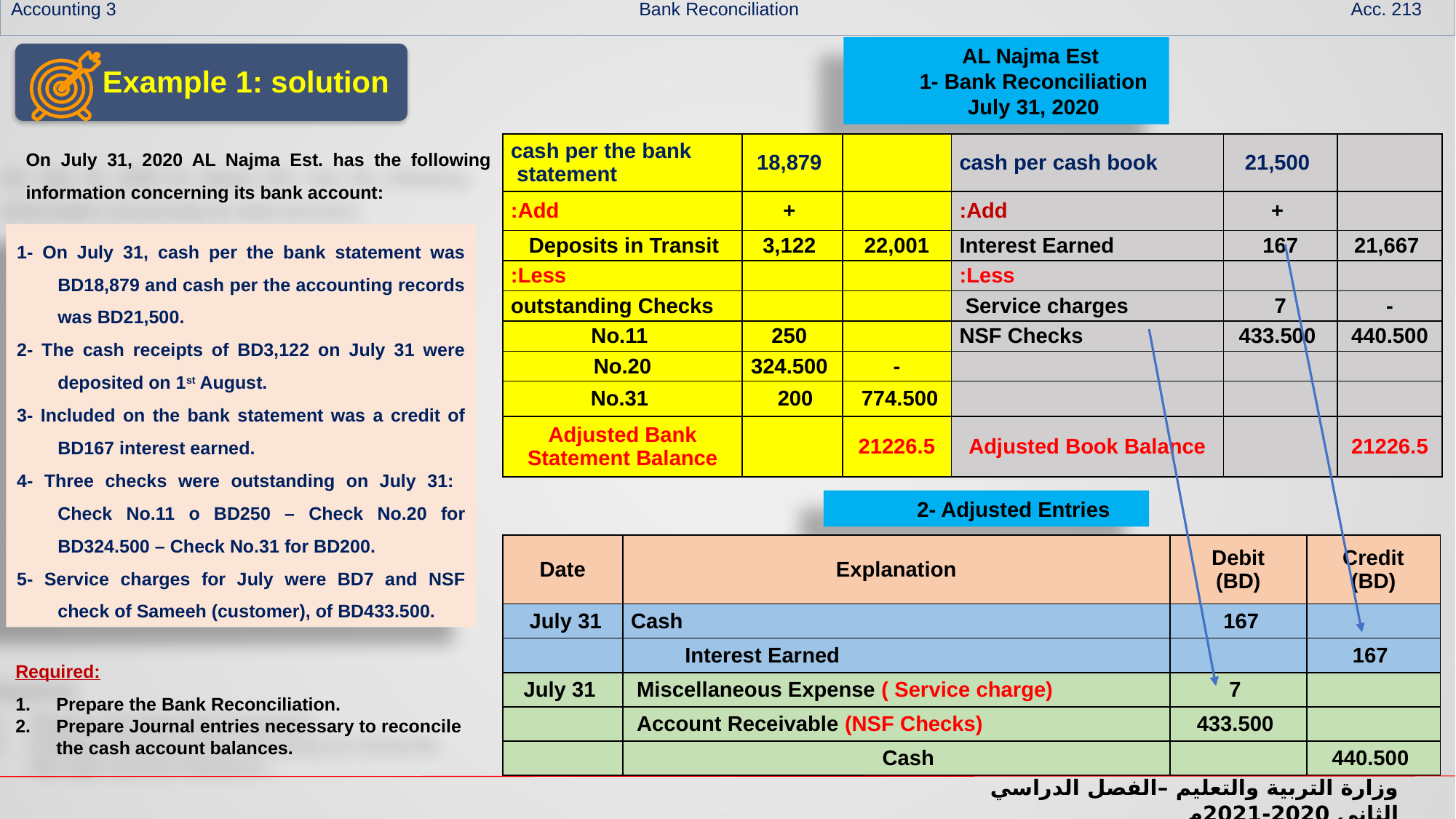

Accounting 3                                                                                                       Bank Reconciliation                                                                                                             Acc. 213

AL Najma Est
1- Bank Reconciliation
July 31, 2020

Example 1: solution
On July 31, 2020 AL Najma Est. has the following information concerning its bank account:
| cash per the bank statement | 18,879 |  | cash per cash book | 21,500 |  |
| --- | --- | --- | --- | --- | --- |
| Add: | + |  | Add: | + |  |
| Deposits in Transit | 3,122 | 22,001 | Interest Earned | 167 | 21,667 |
| Less: |  |  | Less: |  |  |
| outstanding Checks |  |  | Service charges | 7 | - |
| No.11 | 250 |  | NSF Checks | 433.500 | 440.500 |
| No.20 | 324.500 | - |  |  |  |
| No.31 | 200 | 774.500 |  |  |  |
| Adjusted Bank Statement Balance |  | 21226.5 | Adjusted Book Balance |  | 21226.5 |
1- On July 31, cash per the bank statement was BD18,879 and cash per the accounting records was BD21,500.
2- The cash receipts of BD3,122 on July 31 were deposited on 1st August.
3- Included on the bank statement was a credit of BD167 interest earned.
4- Three checks were outstanding on July 31:  Check No.11 o BD250 – Check No.20 for BD324.500 – Check No.31 for BD200.
5- Service charges for July were BD7 and NSF check of Sameeh (customer), of BD433.500.
2- Adjusted Entries
| Date | Explanation | Debit (BD) | Credit (BD) |
| --- | --- | --- | --- |
| July 31 | Cash | 167 |  |
|  | Interest Earned |  | 167 |
| July 31 | Miscellaneous Expense ( Service charge) | 7 |  |
|  | Account Receivable (NSF Checks) | 433.500 |  |
|  | Cash |  | 440.500 |
Required:
Prepare the Bank Reconciliation.
Prepare Journal entries necessary to reconcile the cash account balances.
وزارة التربية والتعليم –الفصل الدراسي الثاني 2020-2021م